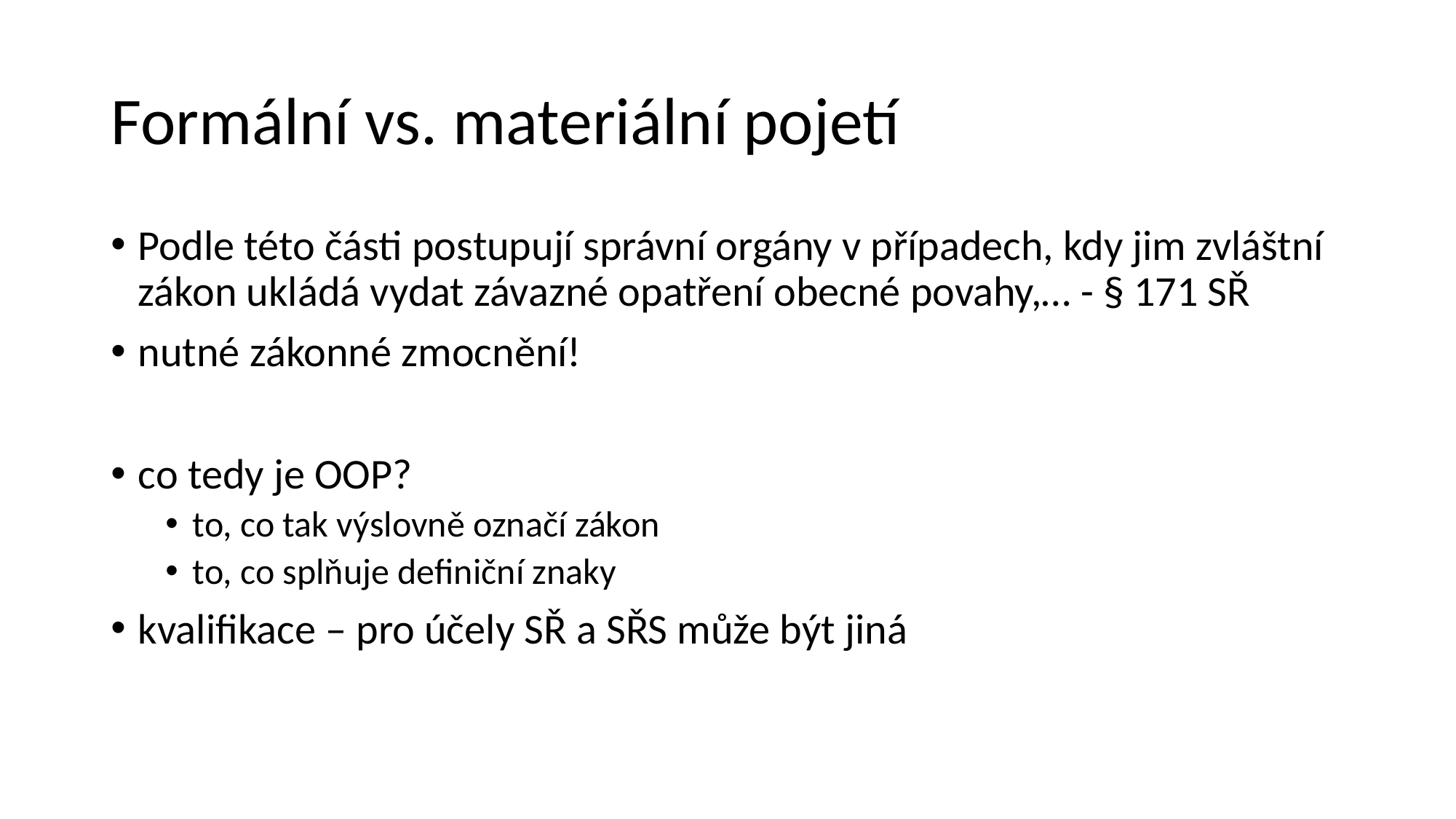

# Formální vs. materiální pojetí
Podle této části postupují správní orgány v případech, kdy jim zvláštní zákon ukládá vydat závazné opatření obecné povahy,… - § 171 SŘ
nutné zákonné zmocnění!

co tedy je OOP?
to, co tak výslovně označí zákon
to, co splňuje definiční znaky
kvalifikace – pro účely SŘ a SŘS může být jiná